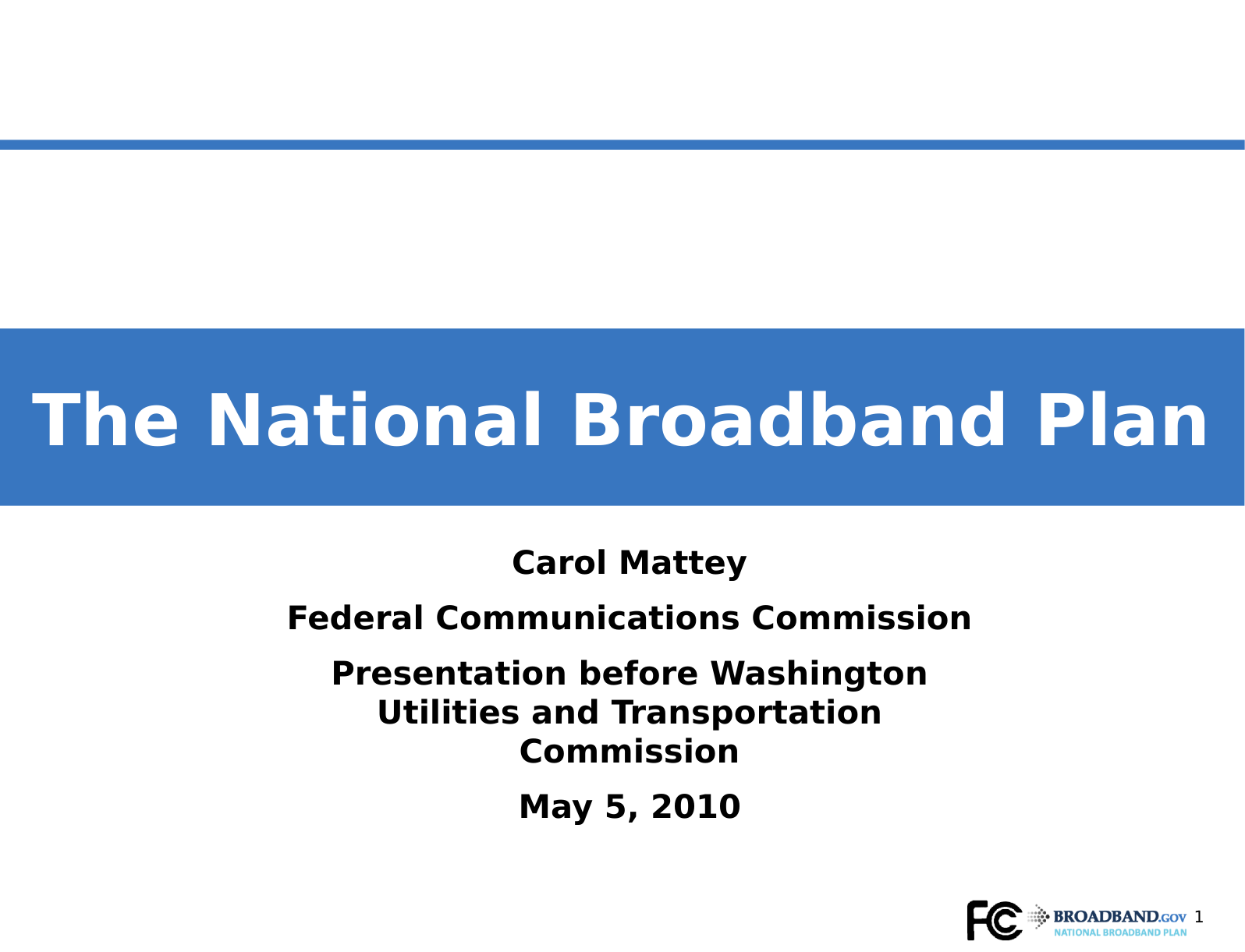

The National Broadband Plan
Carol Mattey
Federal Communications Commission
Presentation before Washington Utilities and Transportation Commission
May 5, 2010
1